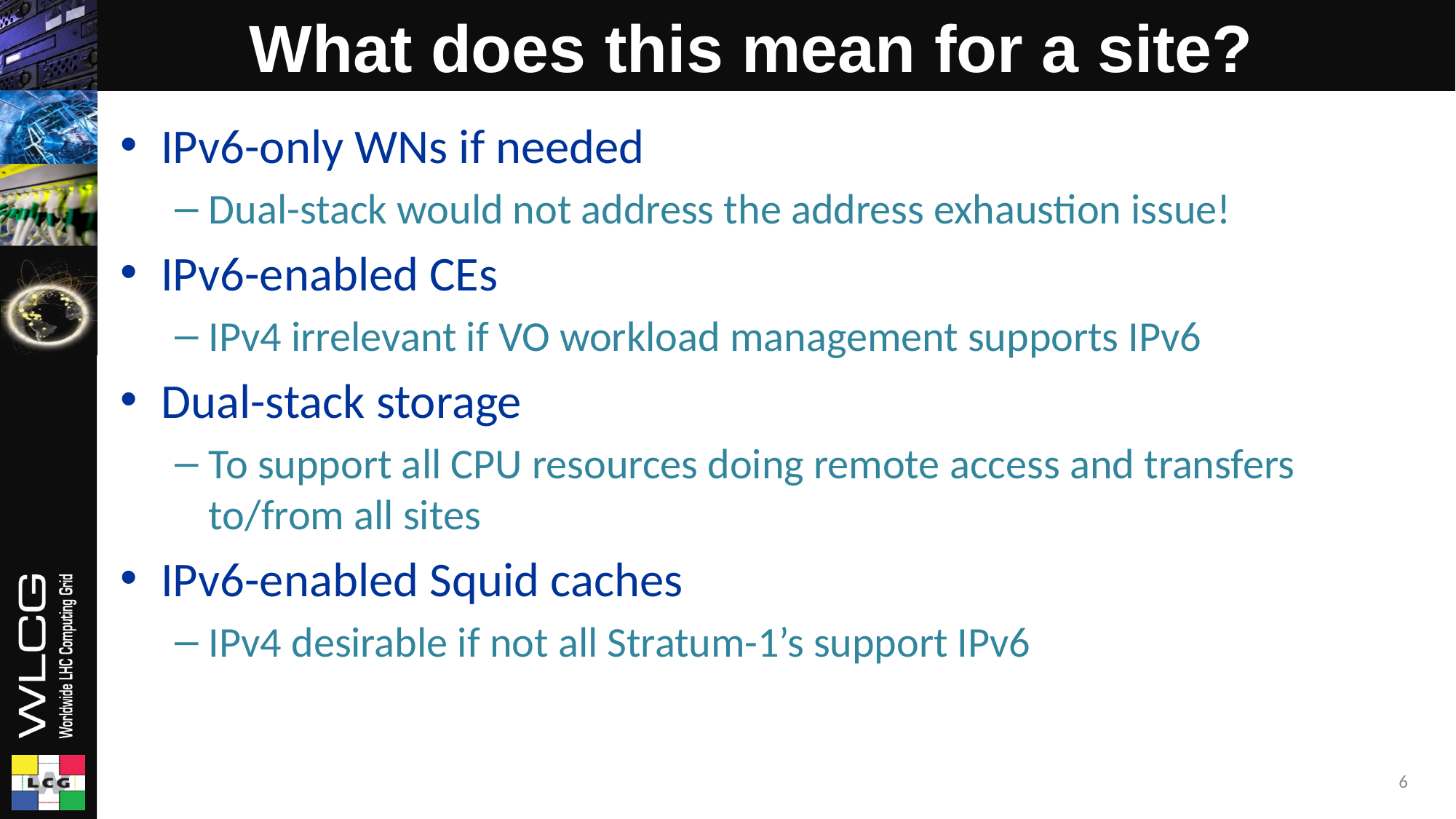

# What does this mean for a site?
IPv6-only WNs if needed
Dual-stack would not address the address exhaustion issue!
IPv6-enabled CEs
IPv4 irrelevant if VO workload management supports IPv6
Dual-stack storage
To support all CPU resources doing remote access and transfers to/from all sites
IPv6-enabled Squid caches
IPv4 desirable if not all Stratum-1’s support IPv6
6